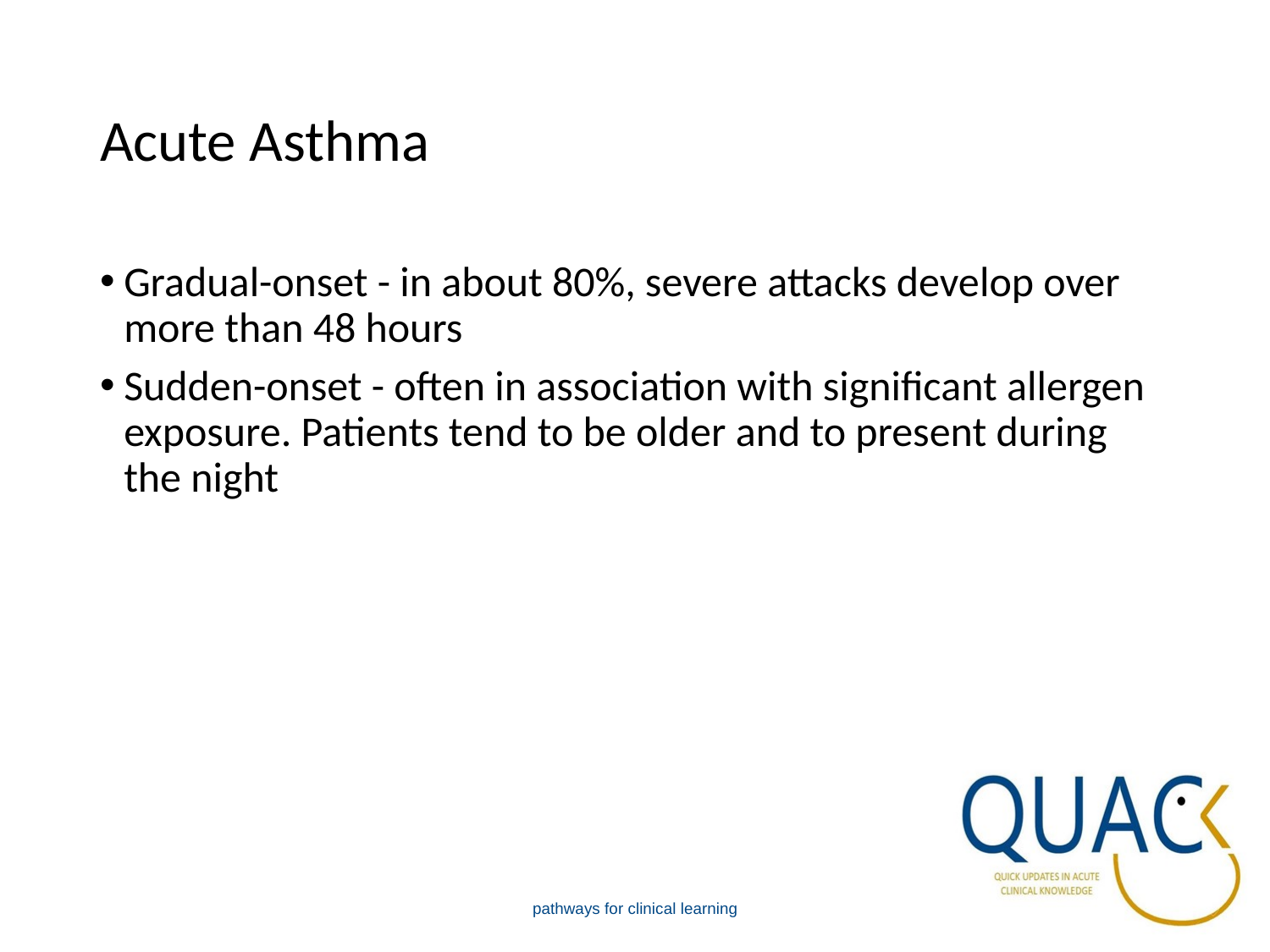

# Acute Asthma
Gradual-onset - in about 80%, severe attacks develop over more than 48 hours
Sudden-onset - often in association with significant allergen exposure. Patients tend to be older and to present during the night
pathways for clinical learning